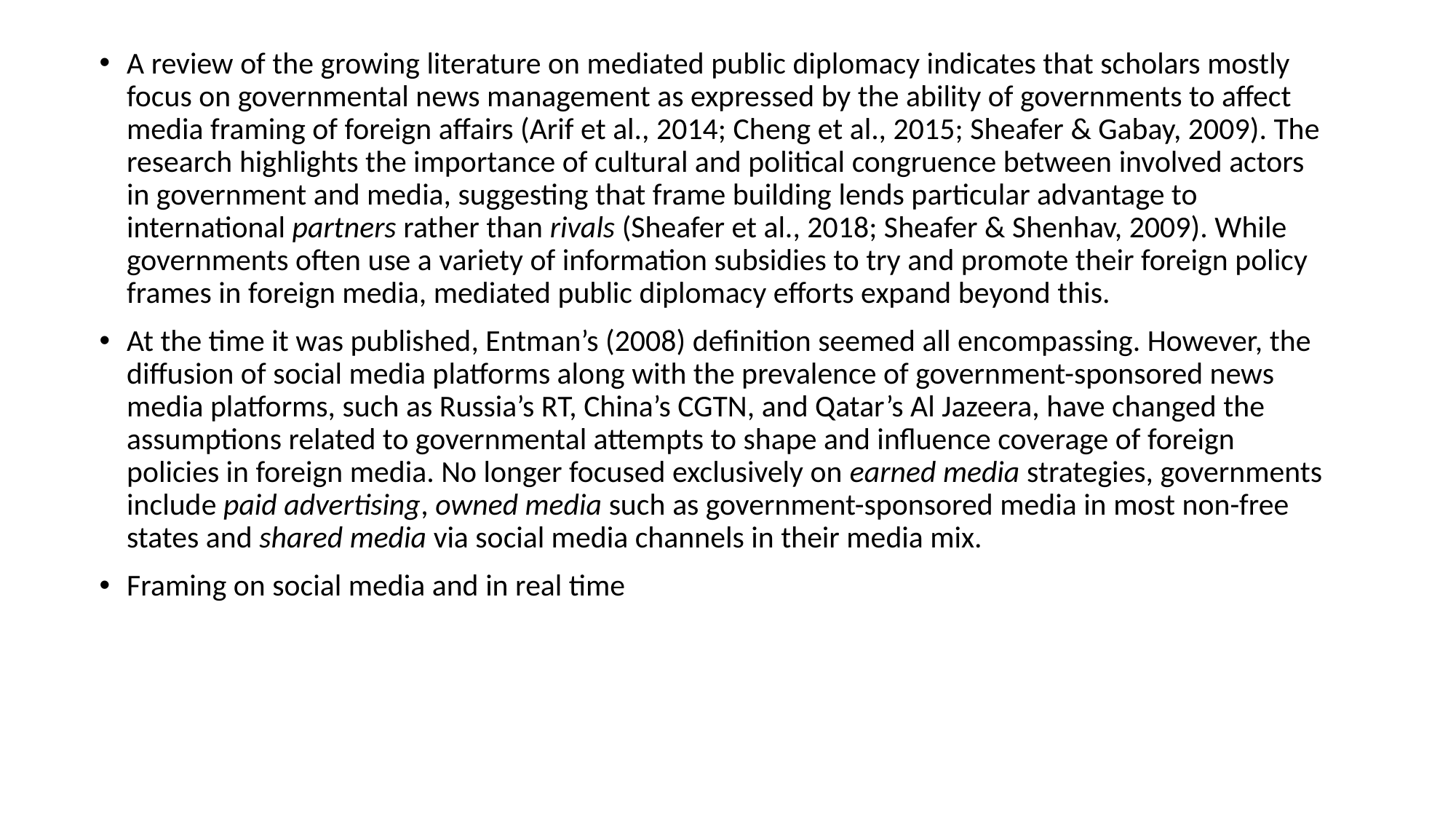

A review of the growing literature on mediated public diplomacy indicates that scholars mostly focus on governmental news management as expressed by the ability of governments to affect media framing of foreign affairs (Arif et al., 2014; Cheng et al., 2015; Sheafer & Gabay, 2009). The research highlights the importance of cultural and political congruence between involved actors in government and media, suggesting that frame building lends particular advantage to international partners rather than rivals (Sheafer et al., 2018; Sheafer & Shenhav, 2009). While governments often use a variety of information subsidies to try and promote their foreign policy frames in foreign media, mediated public diplomacy efforts expand beyond this.
At the time it was published, Entman’s (2008) definition seemed all encompassing. However, the diffusion of social media platforms along with the prevalence of government-sponsored news media platforms, such as Russia’s RT, China’s CGTN, and Qatar’s Al Jazeera, have changed the assumptions related to governmental attempts to shape and influence coverage of foreign policies in foreign media. No longer focused exclusively on earned media strategies, governments include paid advertising, owned media such as government-sponsored media in most non-free states and shared media via social media channels in their media mix.
Framing on social media and in real time